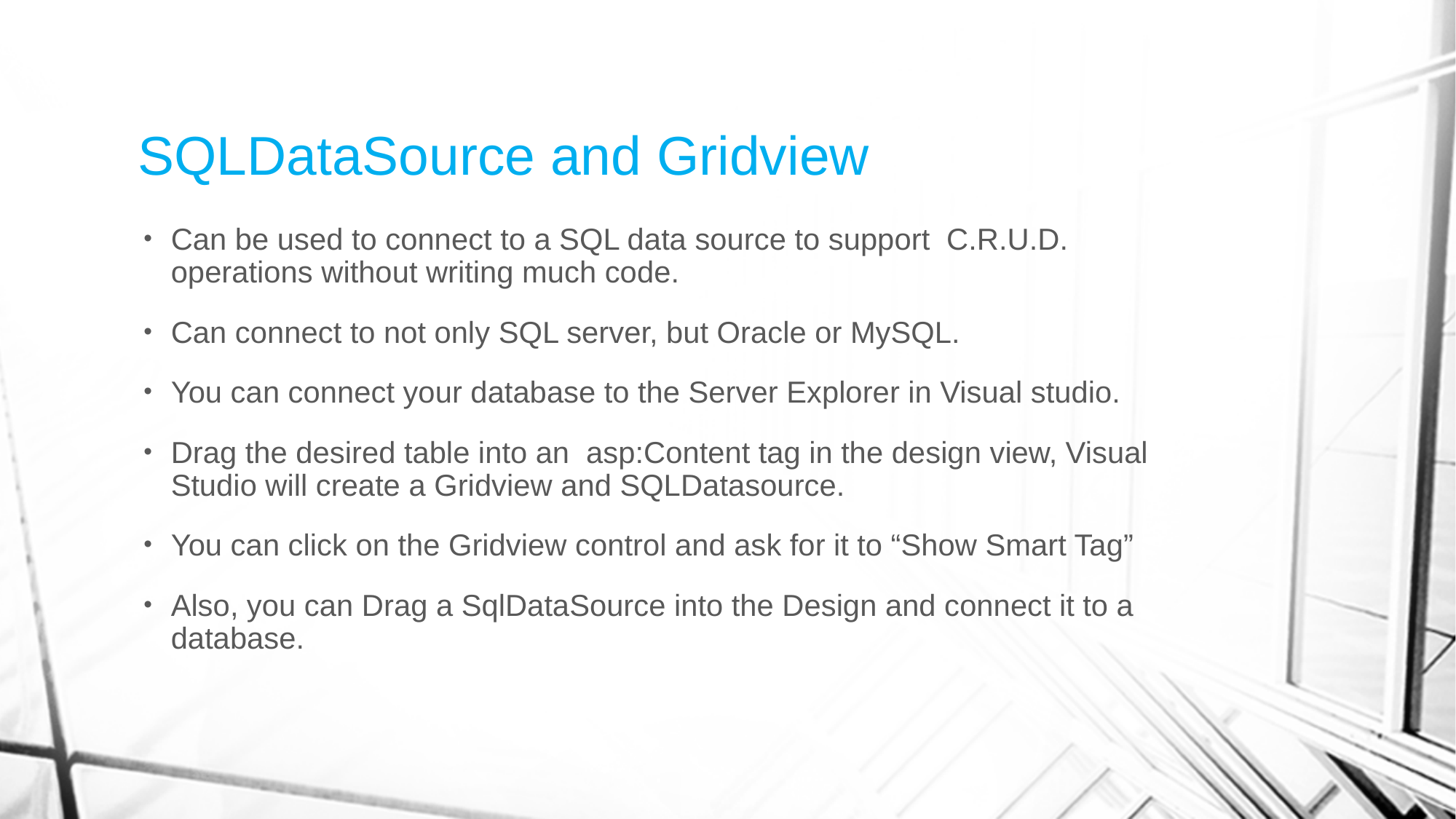

# SQLDataSource and Gridview
Can be used to connect to a SQL data source to support  C.R.U.D. operations without writing much code.
Can connect to not only SQL server, but Oracle or MySQL.
You can connect your database to the Server Explorer in Visual studio.
Drag the desired table into an  asp:Content tag in the design view, Visual Studio will create a Gridview and SQLDatasource.
You can click on the Gridview control and ask for it to “Show Smart Tag”
Also, you can Drag a SqlDataSource into the Design and connect it to a database.